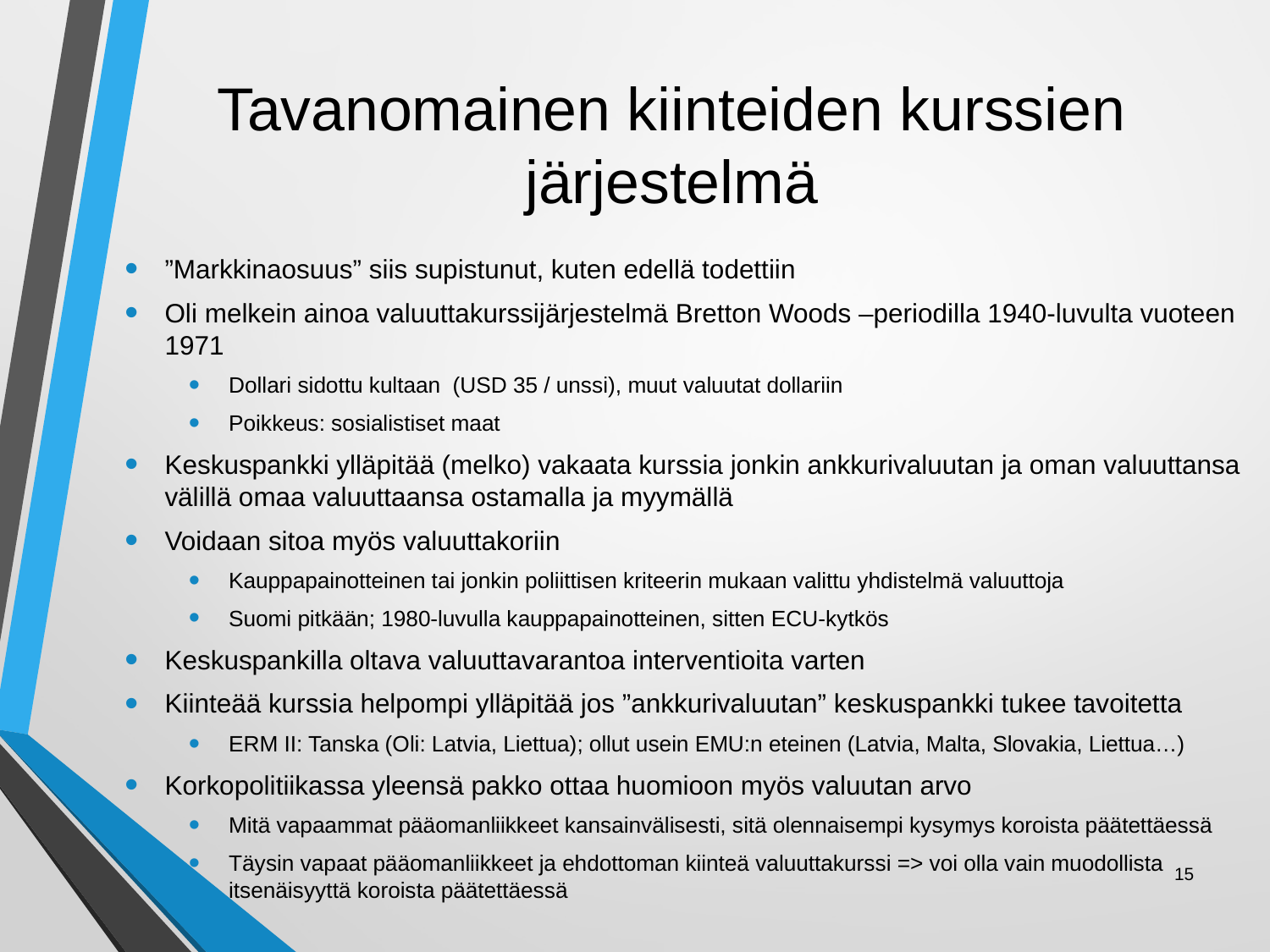

# Tavanomainen kiinteiden kurssien järjestelmä
”Markkinaosuus” siis supistunut, kuten edellä todettiin
Oli melkein ainoa valuuttakurssijärjestelmä Bretton Woods –periodilla 1940-luvulta vuoteen 1971
Dollari sidottu kultaan  (USD 35 / unssi), muut valuutat dollariin
Poikkeus: sosialistiset maat
Keskuspankki ylläpitää (melko) vakaata kurssia jonkin ankkurivaluutan ja oman valuuttansa välillä omaa valuuttaansa ostamalla ja myymällä
Voidaan sitoa myös valuuttakoriin
Kauppapainotteinen tai jonkin poliittisen kriteerin mukaan valittu yhdistelmä valuuttoja
Suomi pitkään; 1980-luvulla kauppapainotteinen, sitten ECU-kytkös
Keskuspankilla oltava valuuttavarantoa interventioita varten
Kiinteää kurssia helpompi ylläpitää jos ”ankkurivaluutan” keskuspankki tukee tavoitetta
ERM II: Tanska (Oli: Latvia, Liettua); ollut usein EMU:n eteinen (Latvia, Malta, Slovakia, Liettua…)
Korkopolitiikassa yleensä pakko ottaa huomioon myös valuutan arvo
Mitä vapaammat pääomanliikkeet kansainvälisesti, sitä olennaisempi kysymys koroista päätettäessä
Täysin vapaat pääomanliikkeet ja ehdottoman kiinteä valuuttakurssi => voi olla vain muodollista itsenäisyyttä koroista päätettäessä

15